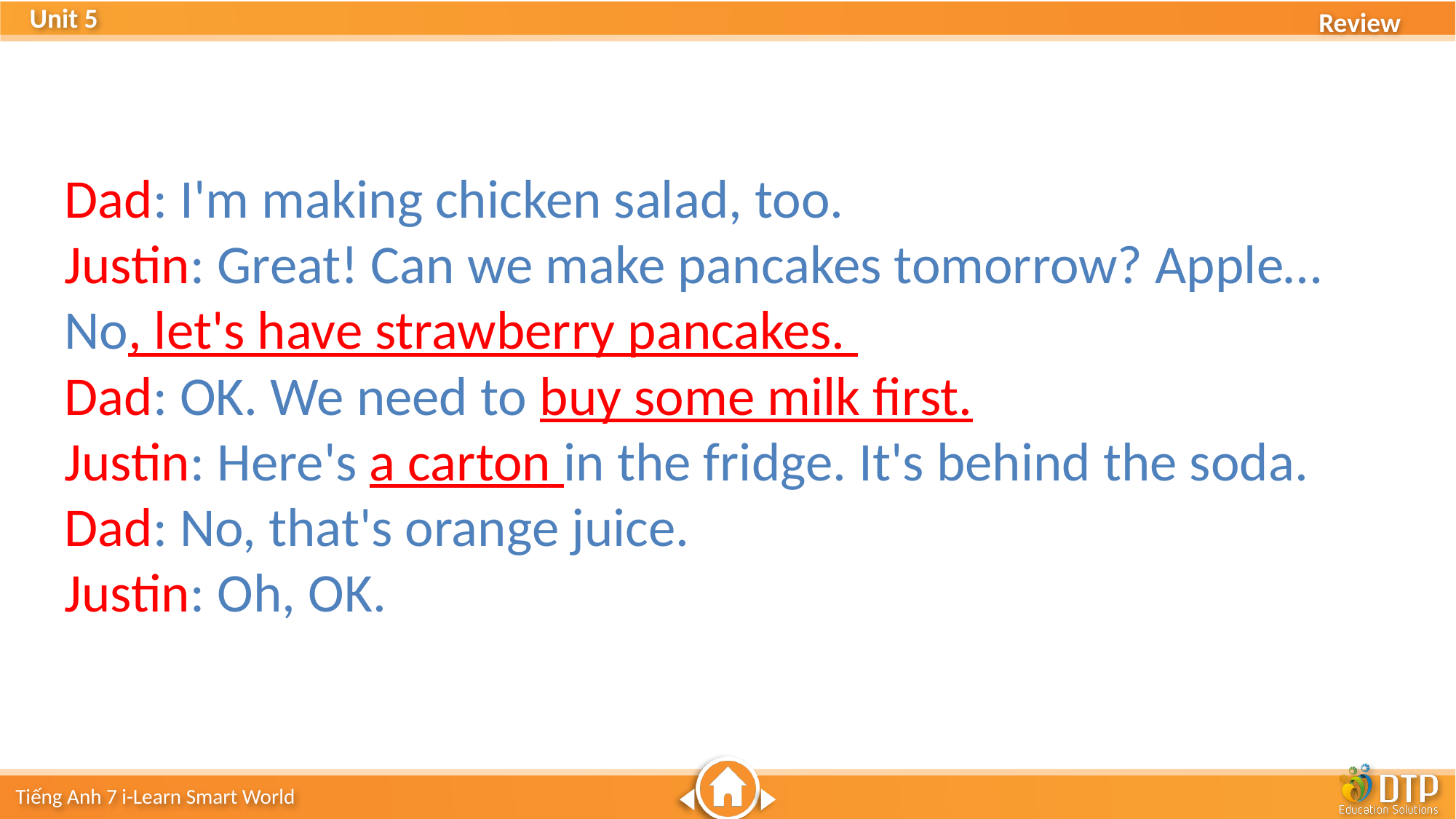

Dad: I'm making chicken salad, too.
Justin: Great! Can we make pancakes tomorrow? Apple… No, let's have strawberry pancakes.
Dad: OK. We need to buy some milk first.
Justin: Here's a carton in the fridge. It's behind the soda.
Dad: No, that's orange juice.
Justin: Oh, OK.